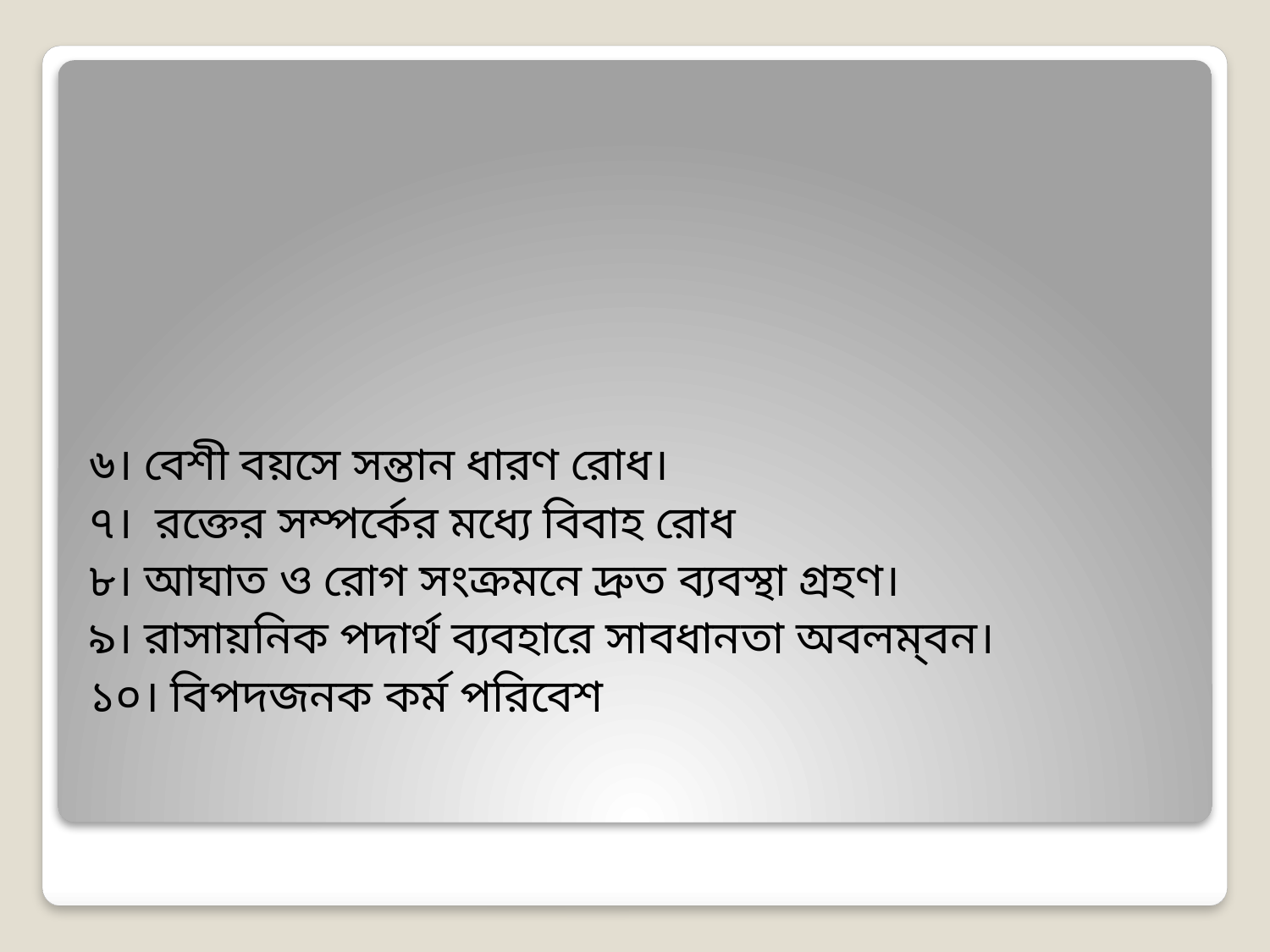

৬। বেশী বয়সে সন্তান ধারণ রোধ।
৭।  রক্তের সম্পর্কের মধ্যে বিবাহ রোধ
৮। আঘাত ও রোগ সংক্রমনে দ্রুত ব্যবস্থা গ্রহণ।
৯। রাসায়নিক পদার্থ ব্যবহারে সাবধানতা অবলম্‌বন।
১০। বিপদজনক কর্ম পরিবেশ